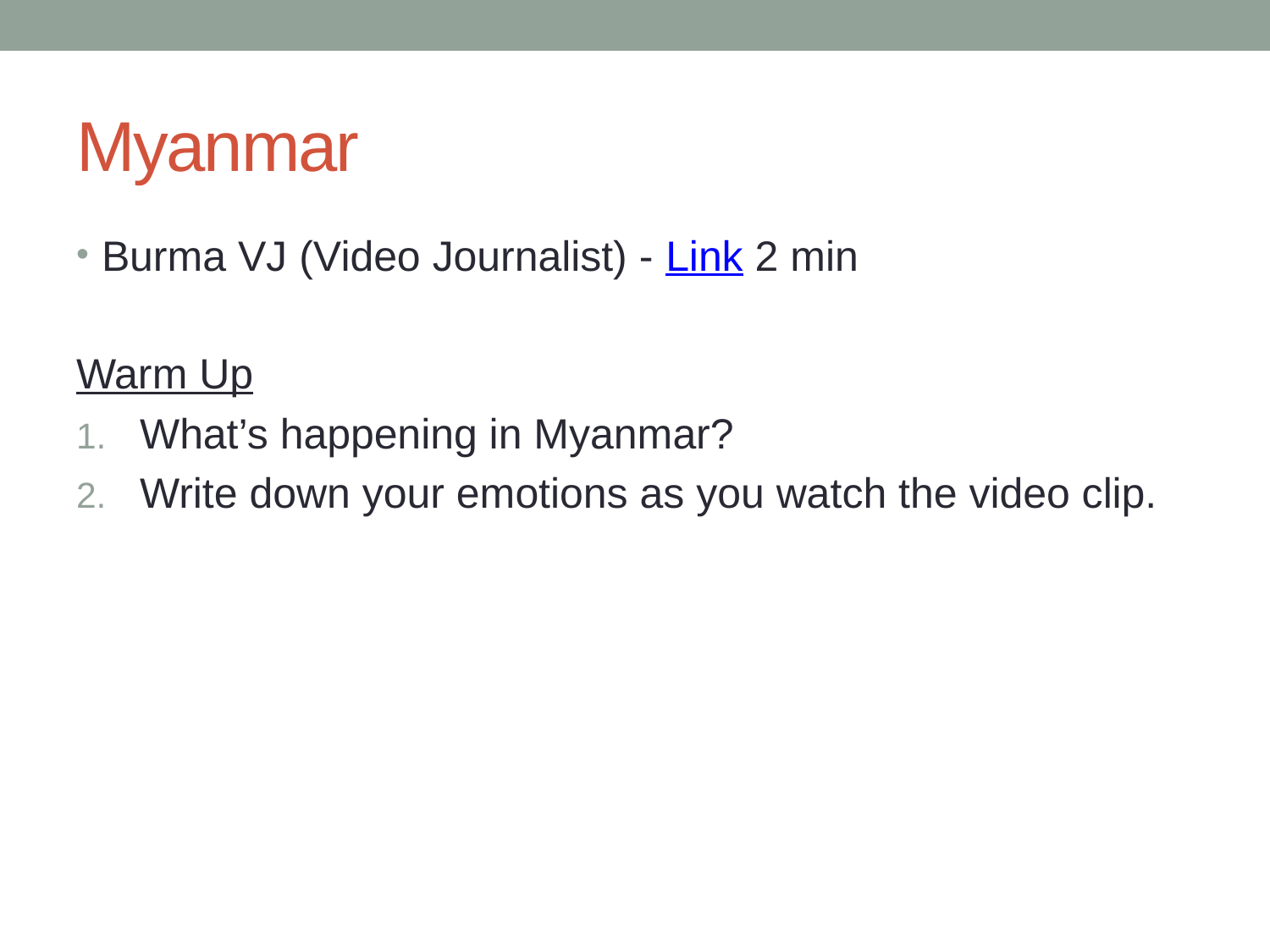

# Myanmar
Burma VJ (Video Journalist) - Link 2 min

Warm Up
What’s happening in Myanmar?
Write down your emotions as you watch the video clip.